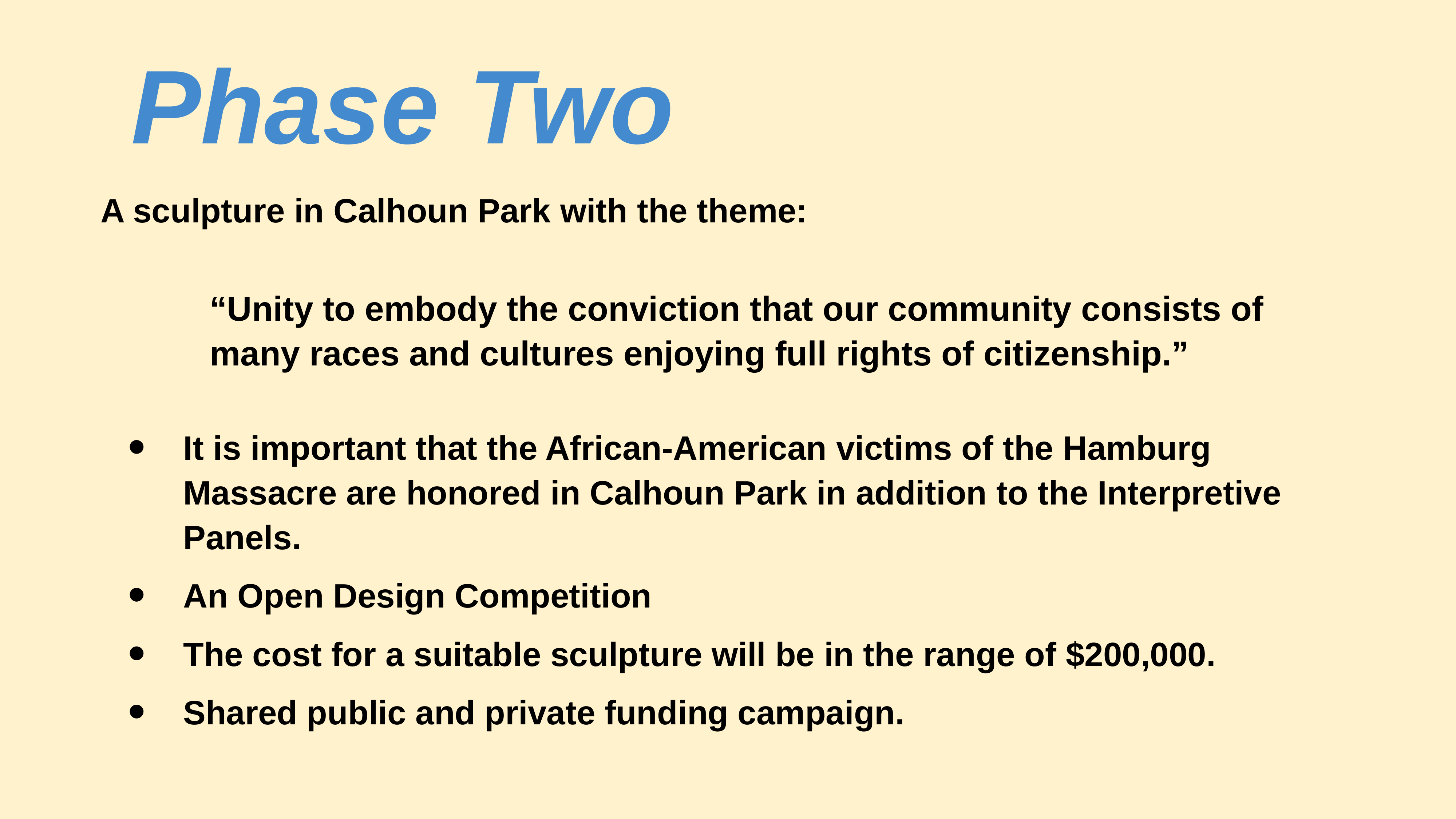

Phase Two
A sculpture in Calhoun Park with the theme:

“Unity to embody the conviction that our community consists of many races and cultures enjoying full rights of citizenship.”

It is important that the African-American victims of the Hamburg Massacre are honored in Calhoun Park in addition to the Interpretive Panels.
An Open Design Competition
The cost for a suitable sculpture will be in the range of $200,000.
Shared public and private funding campaign.